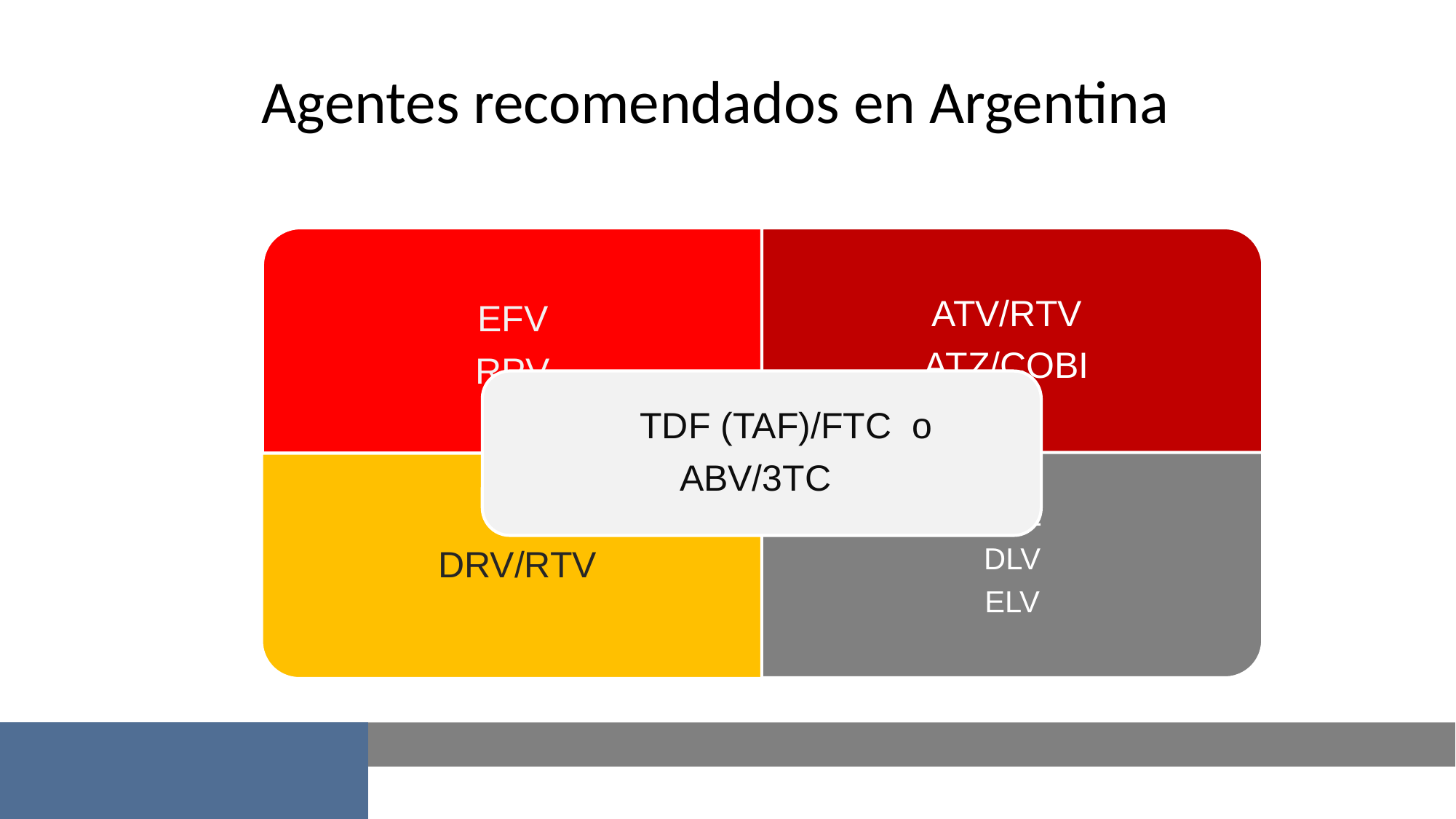

Agentes recomendados en Argentina
EFV
RPV
ATV/RTV
ATZ/COBI
DRV/RTV
RAL
DLV
ELV
    TDF (TAF)/FTC  o
ABV/3TC